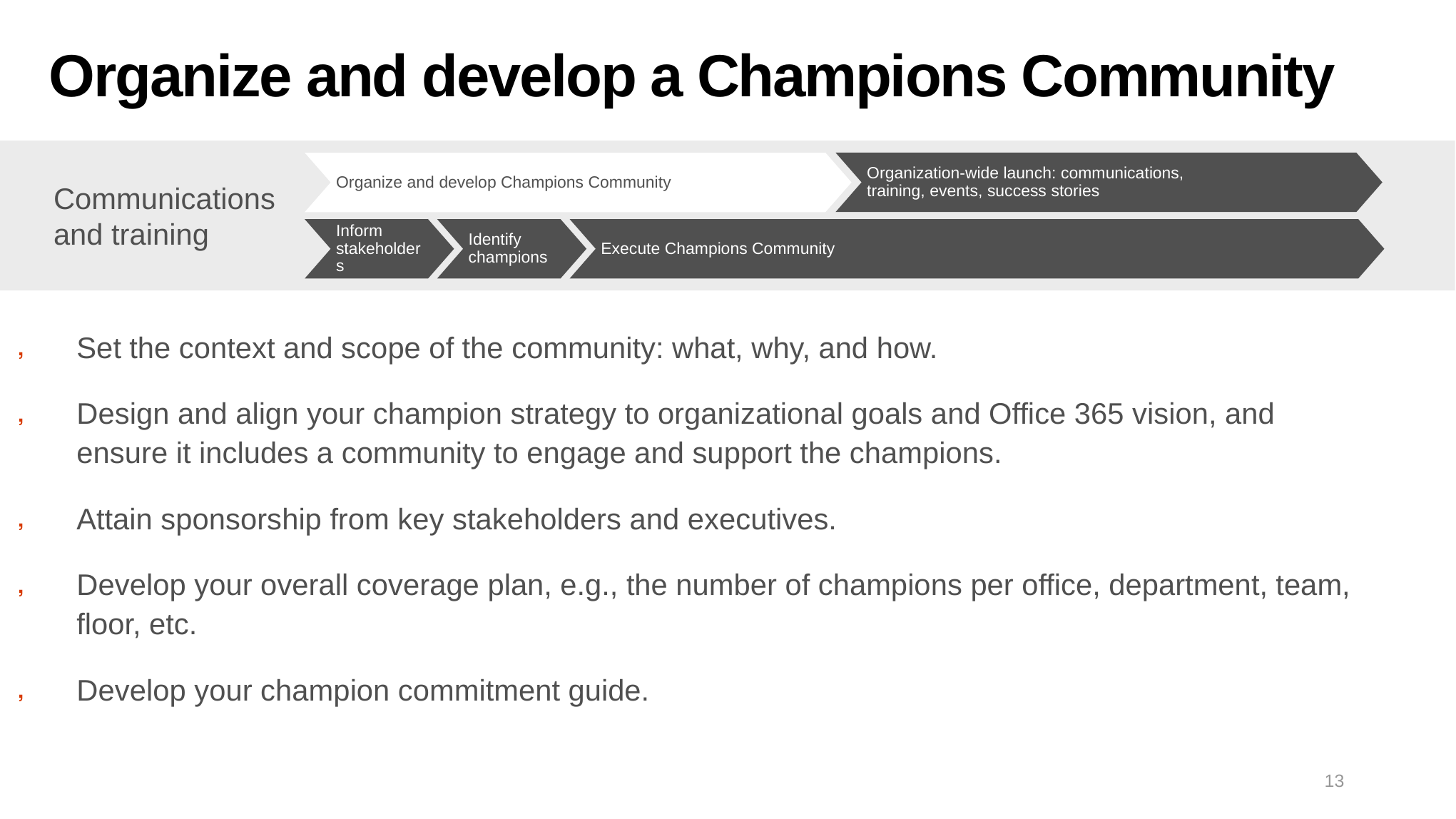

# Organize and develop a Champions Community
Communications
and training
Organization-wide launch: communications,
training, events, success stories
Organize and develop Champions Community
Identify champions
Execute Champions Community
Inform stakeholders
Set the context and scope of the community: what, why, and how.
Design and align your champion strategy to organizational goals and Office 365 vision, and ensure it includes a community to engage and support the champions.
Attain sponsorship from key stakeholders and executives.
Develop your overall coverage plan, e.g., the number of champions per office, department, team, floor, etc.
Develop your champion commitment guide.
13